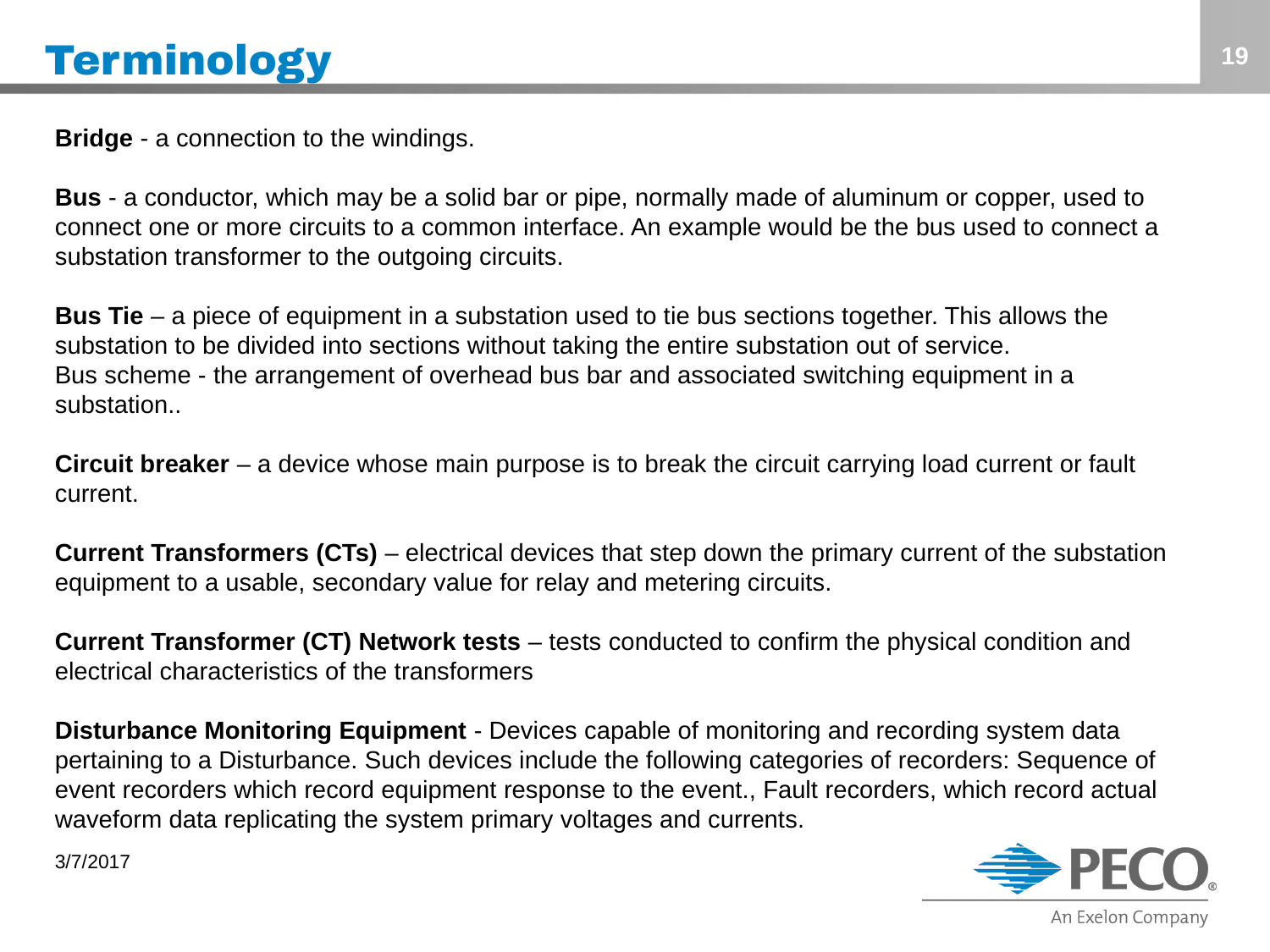

# Terminology

19

Bridge - a connection to the windings.

Bus - a conductor, which may be a solid bar or pipe, normally made of aluminum or copper, used to connect one or more circuits to a common interface. An example would be the bus used to connect a substation transformer to the outgoing circuits.

Bus Tie – a piece of equipment in a substation used to tie bus sections together. This allows the substation to be divided into sections without taking the entire substation out of service.
Bus scheme - the arrangement of overhead bus bar and associated switching equipment in a substation..

Circuit breaker – a device whose main purpose is to break the circuit carrying load current or fault current.

Current Transformers (CTs) – electrical devices that step down the primary current of the substation equipment to a usable, secondary value for relay and metering circuits.

Current Transformer (CT) Network tests – tests conducted to confirm the physical condition and electrical characteristics of the transformers

Disturbance Monitoring Equipment - Devices capable of monitoring and recording system data pertaining to a Disturbance. Such devices include the following categories of recorders: Sequence of event recorders which record equipment response to the event., Fault recorders, which record actual waveform data replicating the system primary voltages and currents.